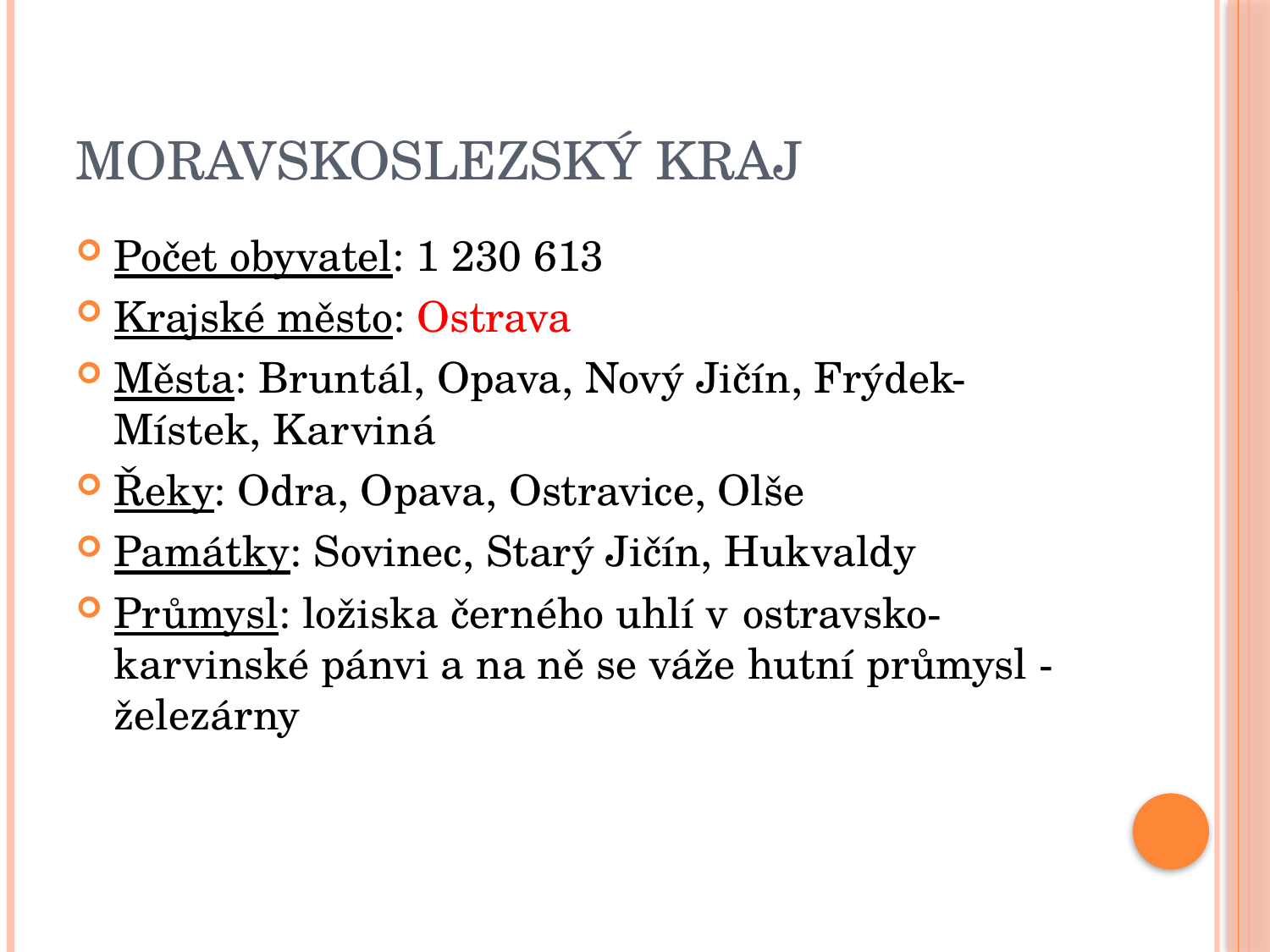

# Moravskoslezský kraj
Počet obyvatel: 1 230 613
Krajské město: Ostrava
Města: Bruntál, Opava, Nový Jičín, Frýdek-Místek, Karviná
Řeky: Odra, Opava, Ostravice, Olše
Památky: Sovinec, Starý Jičín, Hukvaldy
Průmysl: ložiska černého uhlí v ostravsko-karvinské pánvi a na ně se váže hutní průmysl -železárny